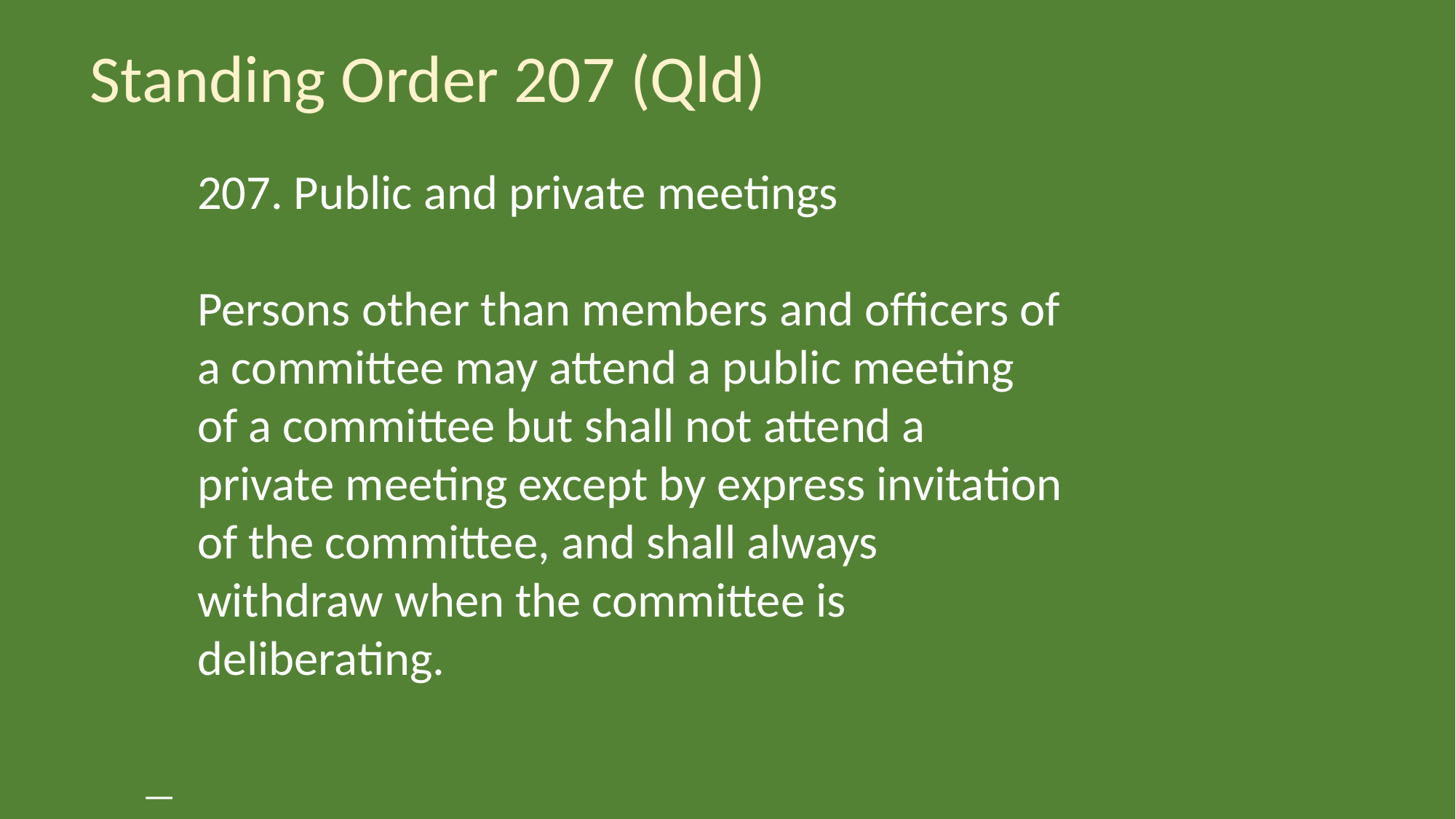

Standing Order 207 (Qld)

207. Public and private meetings

Persons other than members and officers of a committee may attend a public meeting of a committee but shall not attend a private meeting except by express invitation of the committee, and shall always withdraw when the committee is deliberating.

—